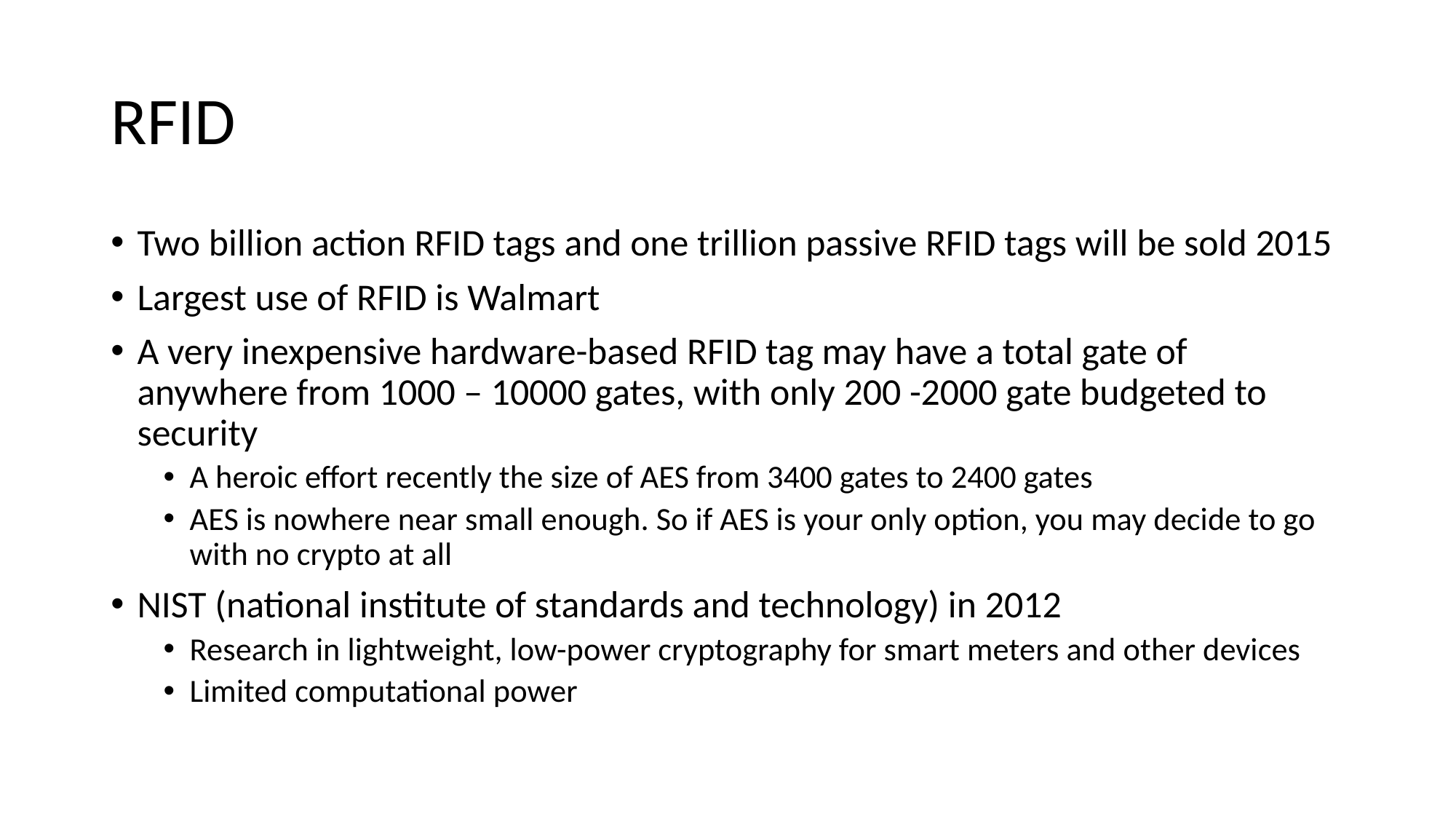

# RFID
Two billion action RFID tags and one trillion passive RFID tags will be sold 2015
Largest use of RFID is Walmart
A very inexpensive hardware-based RFID tag may have a total gate of anywhere from 1000 – 10000 gates, with only 200 -2000 gate budgeted to security
A heroic effort recently the size of AES from 3400 gates to 2400 gates
AES is nowhere near small enough. So if AES is your only option, you may decide to go with no crypto at all
NIST (national institute of standards and technology) in 2012
Research in lightweight, low-power cryptography for smart meters and other devices
Limited computational power